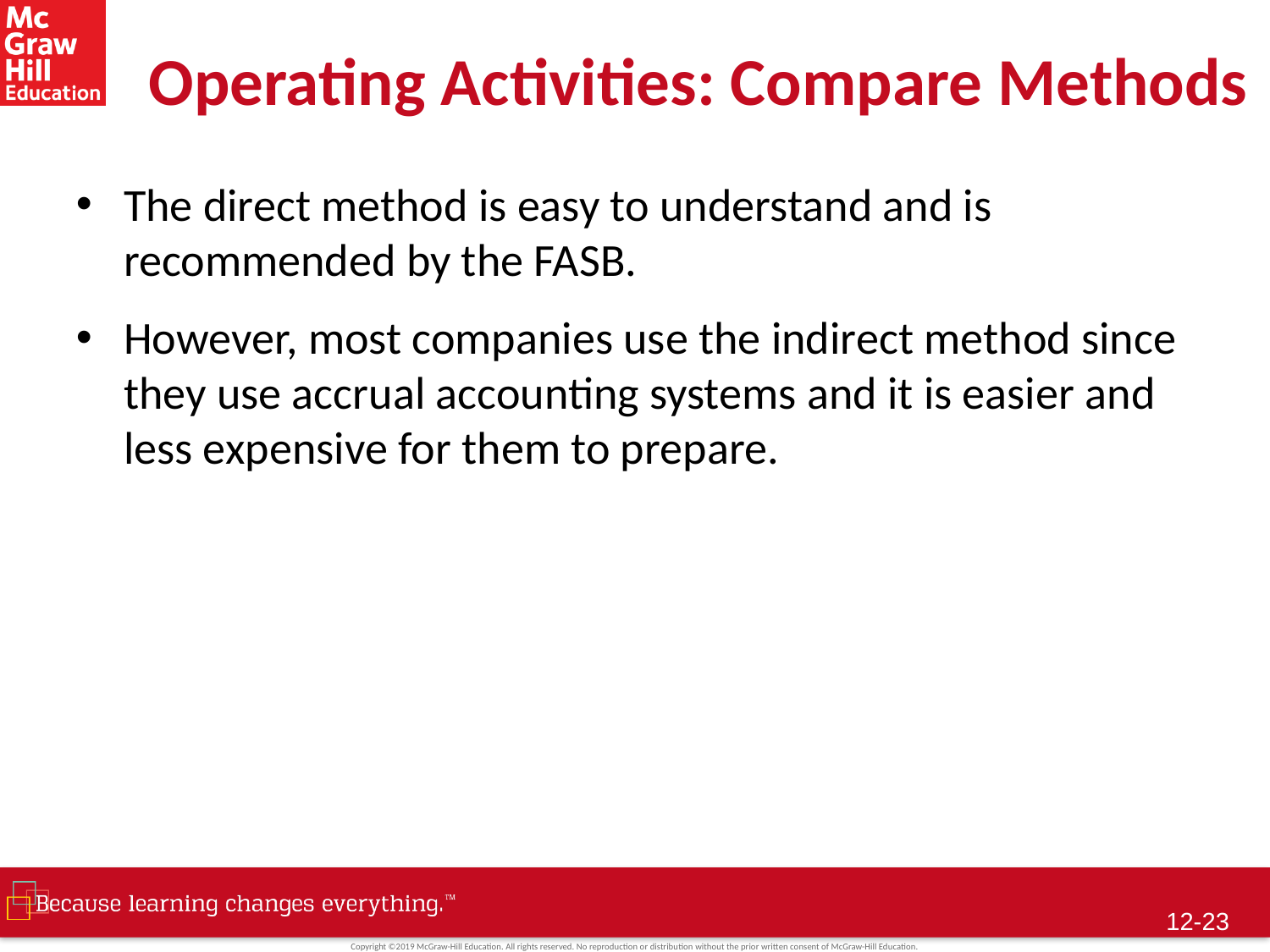

# Operating Activities: Compare Methods
The direct method is easy to understand and is recommended by the FASB.
However, most companies use the indirect method since they use accrual accounting systems and it is easier and less expensive for them to prepare.

12-23